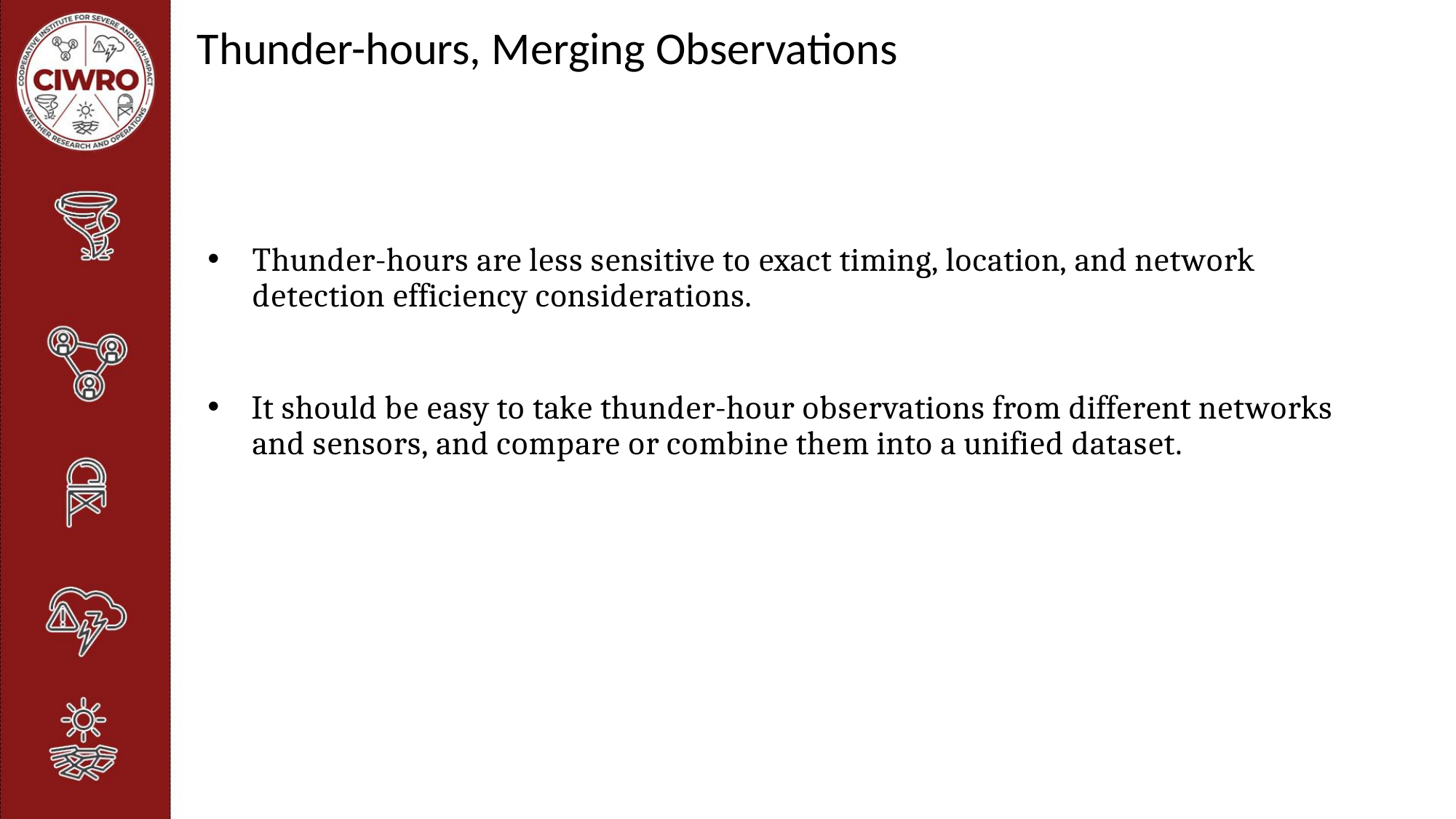

# Thunder-hours, Merging Observations
Thunder-hours are less sensitive to exact timing, location, and network detection efficiency considerations.
It should be easy to take thunder-hour observations from different networks and sensors, and compare or combine them into a unified dataset.